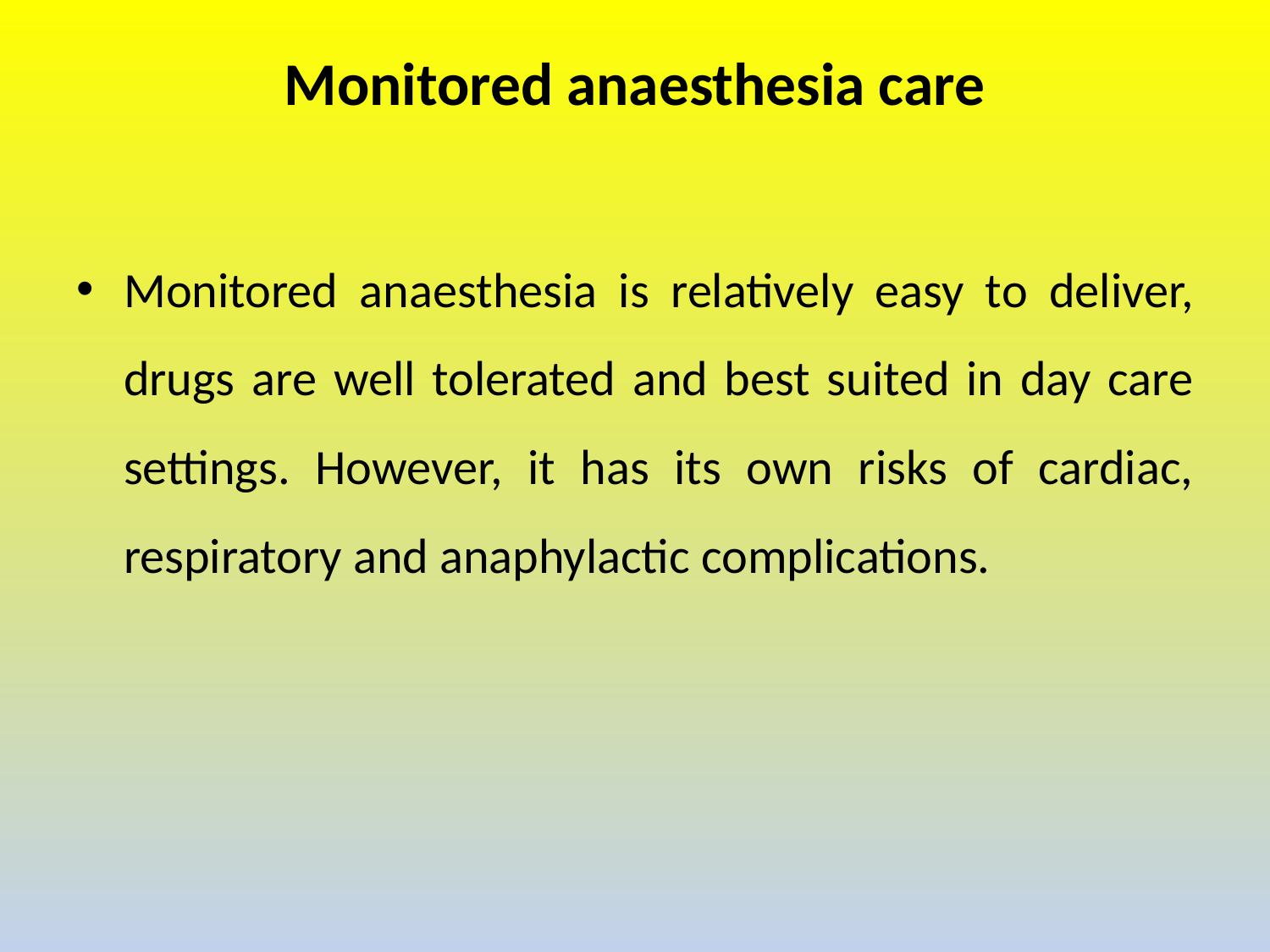

# Monitored anaesthesia care
Monitored anaesthesia is relatively easy to deliver, drugs are well tolerated and best suited in day care settings. However, it has its own risks of cardiac, respiratory and anaphylactic complications.